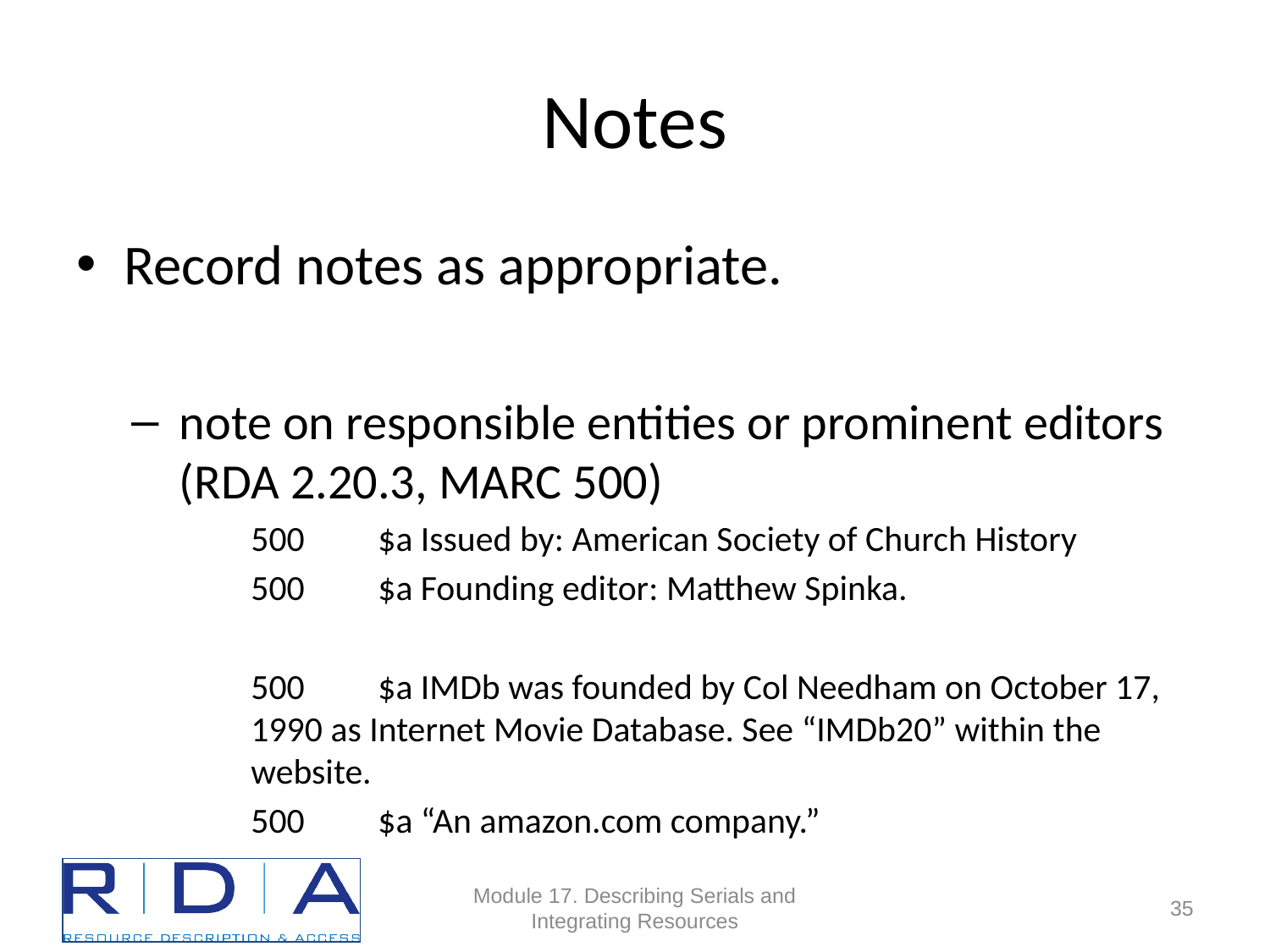

# Notes
Record notes as appropriate.

note on responsible entities or prominent editors (RDA 2.20.3, MARC 500)
500	$a Issued by: American Society of Church History
500	$a Founding editor: Matthew Spinka.

500	$a IMDb was founded by Col Needham on October 17, 1990 as Internet Movie Database. See “IMDb20” within the website.
500	$a “An amazon.com company.”
Module 17. Describing Serials and Integrating Resources
35